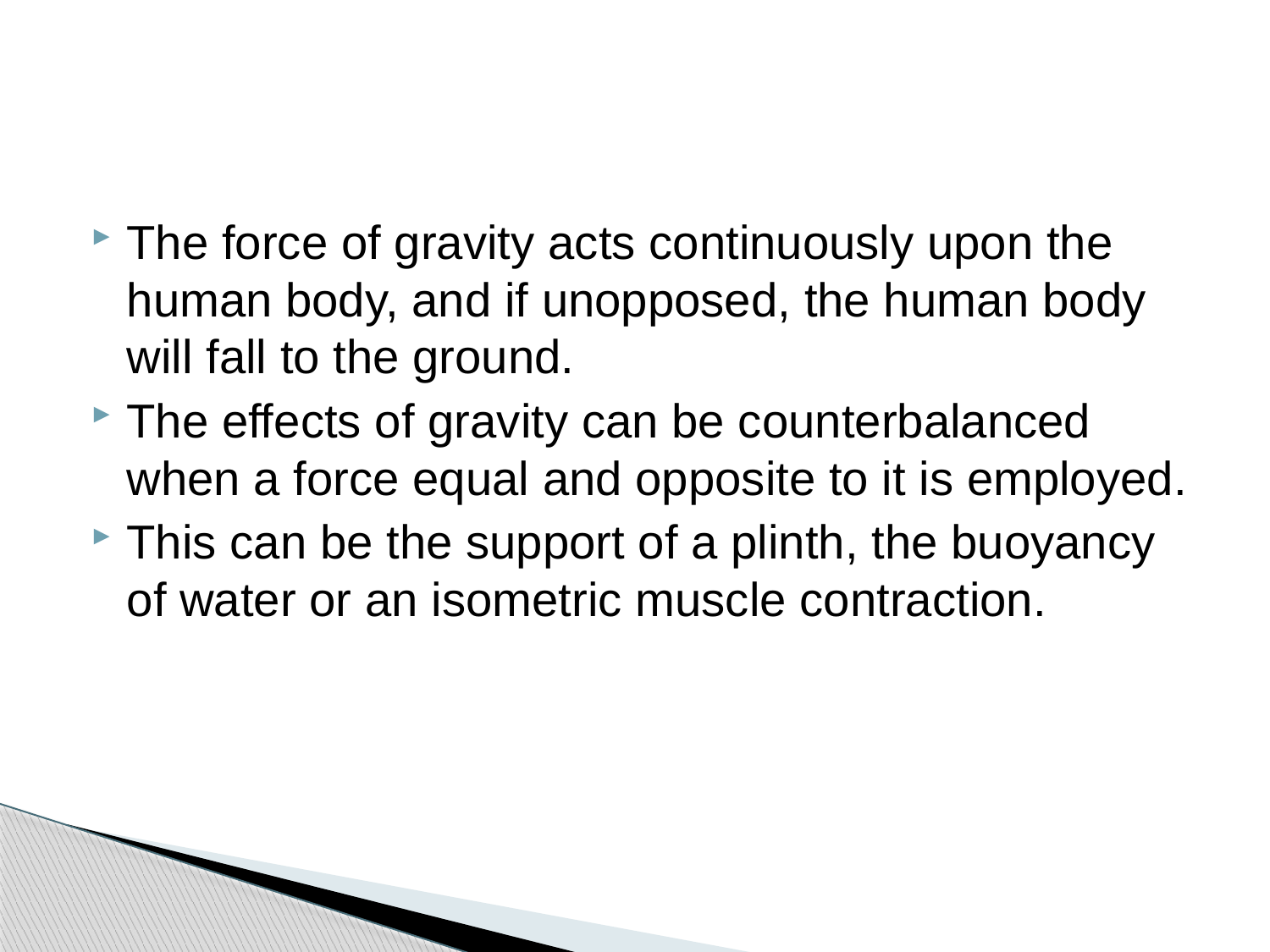

#
The force of gravity acts continuously upon the human body, and if unopposed, the human body will fall to the ground.
The effects of gravity can be counterbalanced when a force equal and opposite to it is employed.
This can be the support of a plinth, the buoyancy of water or an isometric muscle contraction.